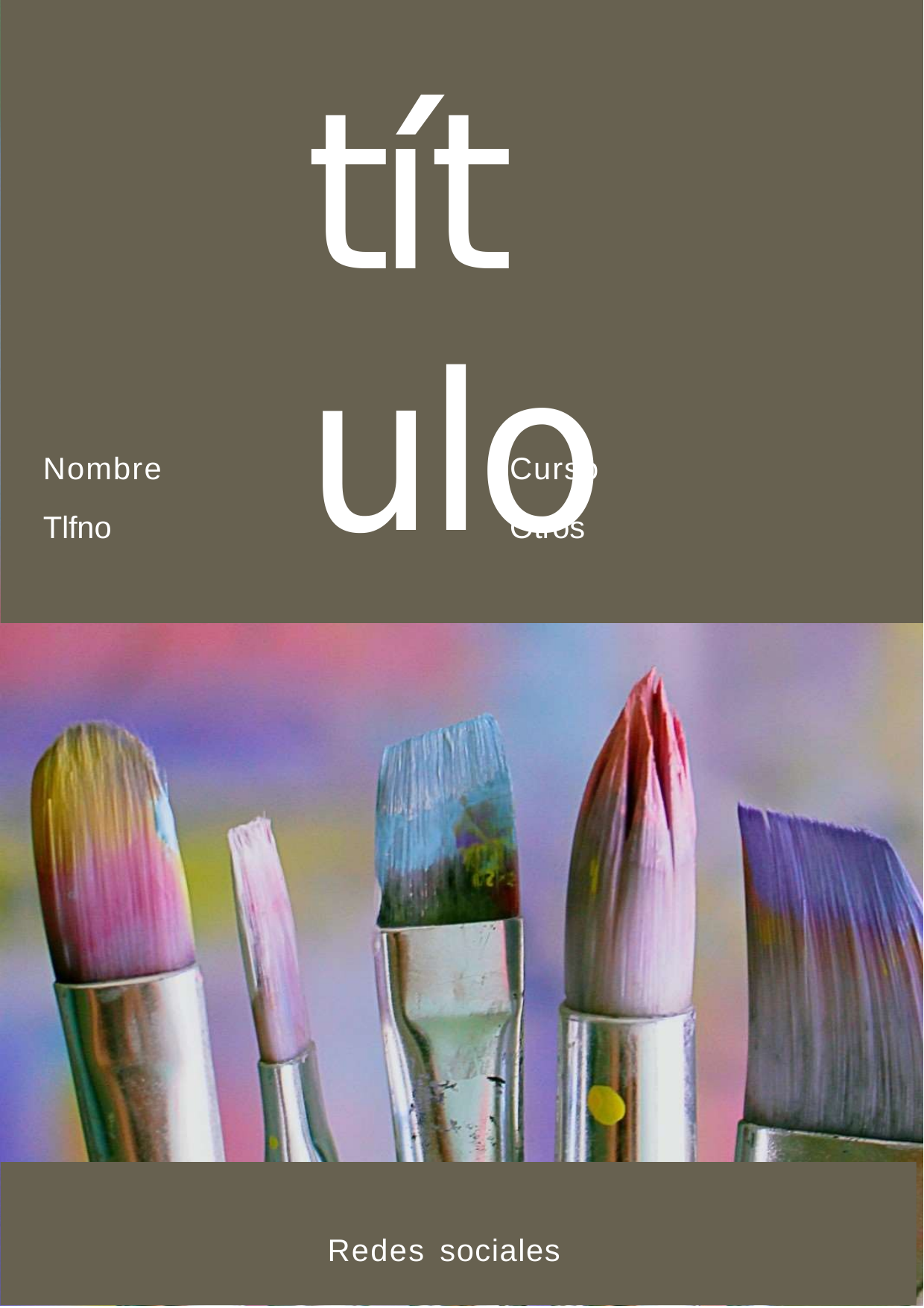

# título
Nombre Tlfno
Curso Otros
Redes sociales